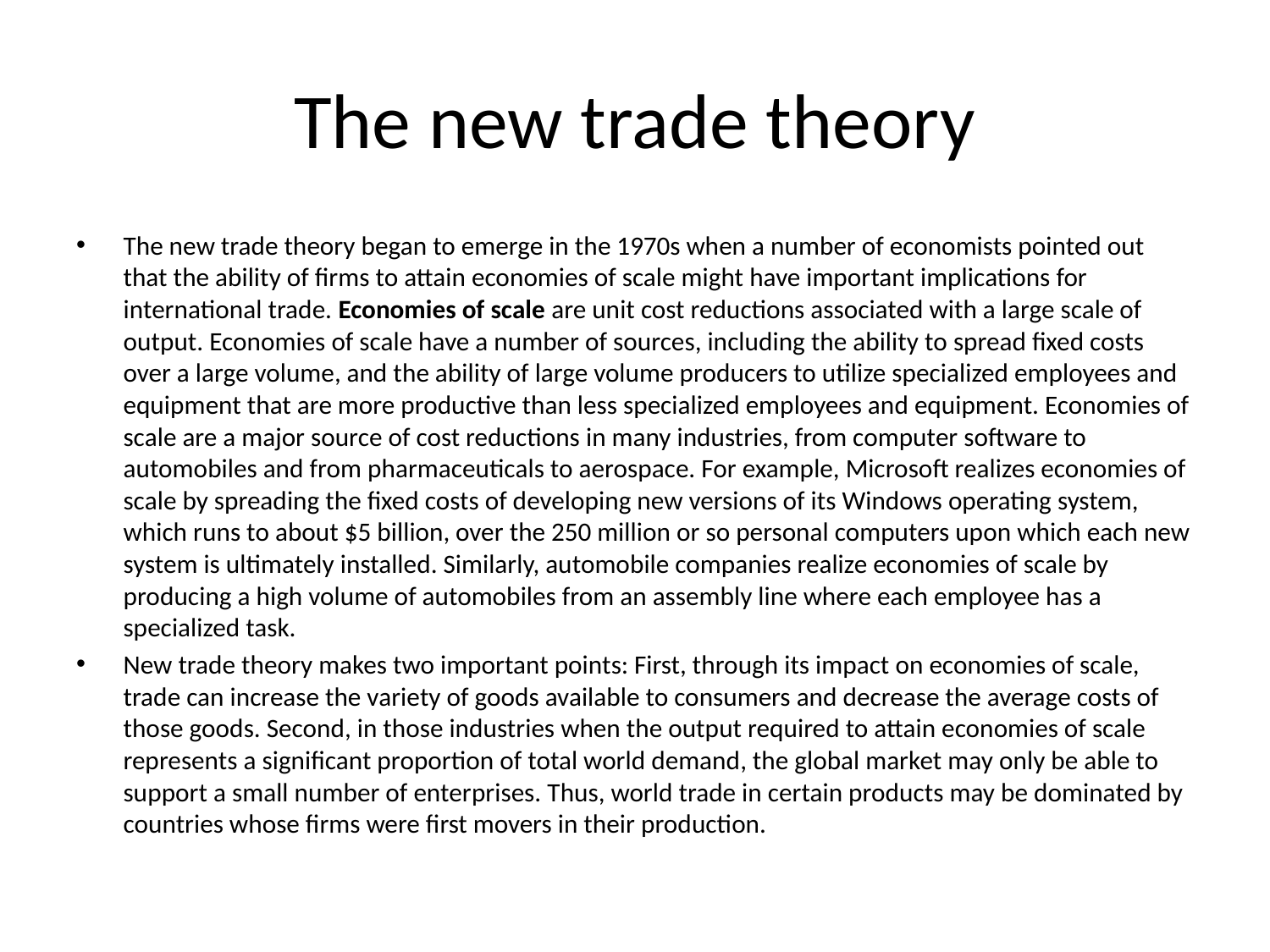

# The new trade theory
The new trade theory began to emerge in the 1970s when a number of economists pointed out that the ability of firms to attain economies of scale might have important implications for international trade. Economies of scale are unit cost reductions associated with a large scale of output. Economies of scale have a number of sources, including the ability to spread fixed costs over a large volume, and the ability of large volume producers to utilize specialized employees and equipment that are more productive than less specialized employees and equipment. Economies of scale are a major source of cost reductions in many industries, from computer software to automobiles and from pharmaceuticals to aerospace. For example, Microsoft realizes economies of scale by spreading the fixed costs of developing new versions of its Windows operating system, which runs to about $5 billion, over the 250 million or so personal computers upon which each new system is ultimately installed. Similarly, automobile companies realize economies of scale by producing a high volume of automobiles from an assembly line where each employee has a specialized task.
New trade theory makes two important points: First, through its impact on economies of scale, trade can increase the variety of goods available to consumers and decrease the average costs of those goods. Second, in those industries when the output required to attain economies of scale represents a significant proportion of total world demand, the global market may only be able to support a small number of enterprises. Thus, world trade in certain products may be dominated by countries whose firms were first movers in their production.